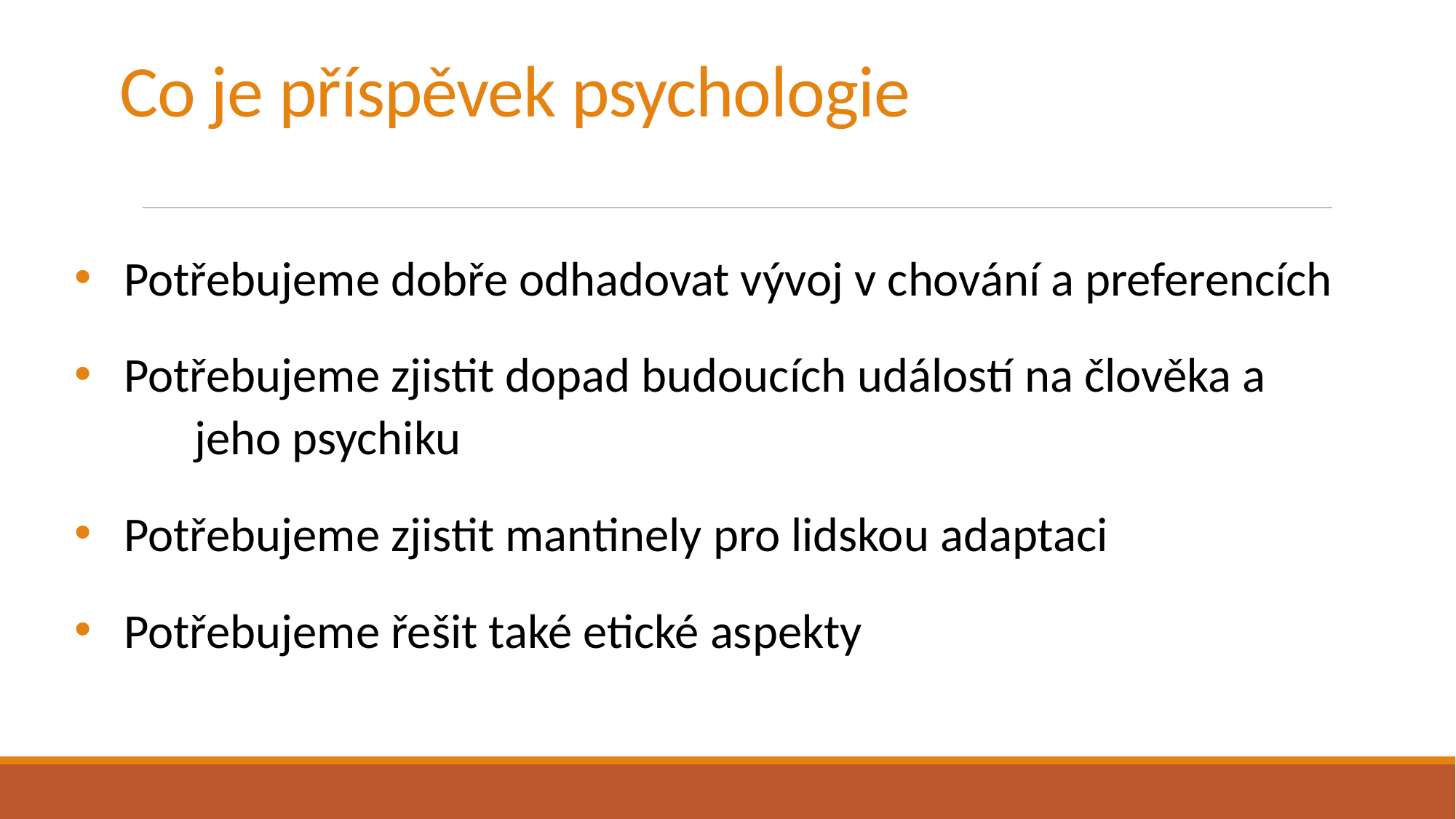

# Co je příspěvek psychologie
   Potřebujeme dobře odhadovat vývoj v chování a preferencích
   Potřebujeme zjistit dopad budoucích událostí na člověka a   	jeho psychiku
   Potřebujeme zjistit mantinely pro lidskou adaptaci
   Potřebujeme řešit také etické aspekty